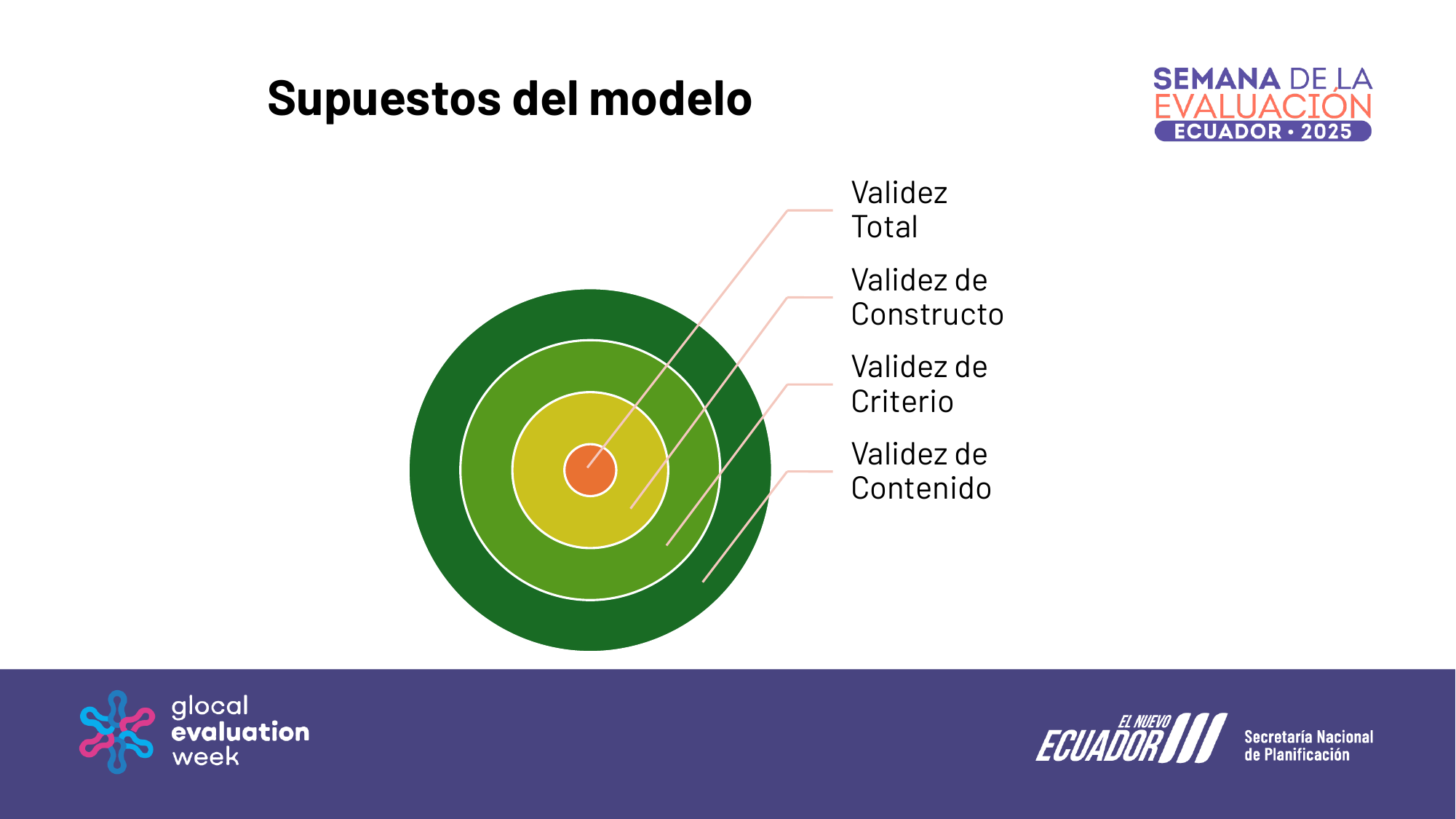

# Supuestos del modelo
Validez Total
Validez de Constructo
Validez de Criterio
Validez de Contenido